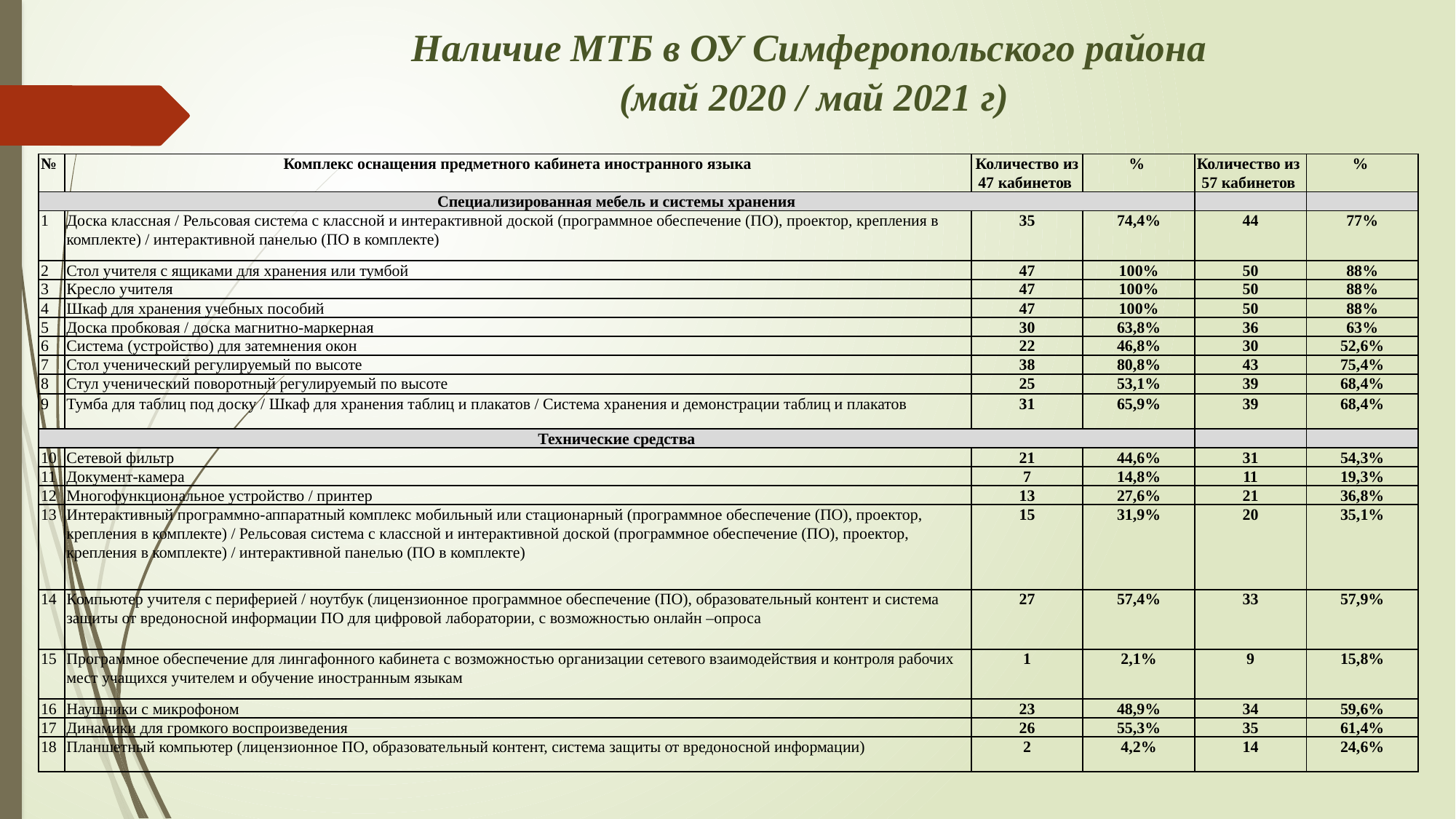

# Наличие МТБ в ОУ Симферопольского района (май 2020 / май 2021 г)
| № | Комплекс оснащения предметного кабинета иностранного языка | Количество из 47 кабинетов | % | Количество из 57 кабинетов | % |
| --- | --- | --- | --- | --- | --- |
| Специализированная мебель и системы хранения |  |  |  |  |  |
| 1 | Доска классная / Рельсовая система с классной и интерактивной доской (программное обеспечение (ПО), проектор, крепления в комплекте) / интерактивной панелью (ПО в комплекте) | 35 | 74,4% | 44 | 77% |
| 2 | Стол учителя с ящиками для хранения или тумбой | 47 | 100% | 50 | 88% |
| 3 | Кресло учителя | 47 | 100% | 50 | 88% |
| 4 | Шкаф для хранения учебных пособий | 47 | 100% | 50 | 88% |
| 5 | Доска пробковая / доска магнитно-маркерная | 30 | 63,8% | 36 | 63% |
| 6 | Система (устройство) для затемнения окон | 22 | 46,8% | 30 | 52,6% |
| 7 | Стол ученический регулируемый по высоте | 38 | 80,8% | 43 | 75,4% |
| 8 | Стул ученический поворотный регулируемый по высоте | 25 | 53,1% | 39 | 68,4% |
| 9 | Тумба для таблиц под доску / Шкаф для хранения таблиц и плакатов / Система хранения и демонстрации таблиц и плакатов | 31 | 65,9% | 39 | 68,4% |
| Технические средства |  |  |  |  |  |
| 10 | Сетевой фильтр | 21 | 44,6% | 31 | 54,3% |
| 11 | Документ-камера | 7 | 14,8% | 11 | 19,3% |
| 12 | Многофункциональное устройство / принтер | 13 | 27,6% | 21 | 36,8% |
| 13 | Интерактивный программно-аппаратный комплекс мобильный или стационарный (программное обеспечение (ПО), проектор, крепления в комплекте) / Рельсовая система с классной и интерактивной доской (программное обеспечение (ПО), проектор, крепления в комплекте) / интерактивной панелью (ПО в комплекте) | 15 | 31,9% | 20 | 35,1% |
| 14 | Компьютер учителя с периферией / ноутбук (лицензионное программное обеспечение (ПО), образовательный контент и система защиты от вредоносной информации ПО для цифровой лаборатории, с возможностью онлайн –опроса | 27 | 57,4% | 33 | 57,9% |
| 15 | Программное обеспечение для лингафонного кабинета с возможностью организации сетевого взаимодействия и контроля рабочих мест учащихся учителем и обучение иностранным языкам | 1 | 2,1% | 9 | 15,8% |
| 16 | Наушники с микрофоном | 23 | 48,9% | 34 | 59,6% |
| 17 | Динамики для громкого воспроизведения | 26 | 55,3% | 35 | 61,4% |
| 18 | Планшетный компьютер (лицензионное ПО, образовательный контент, система защиты от вредоносной информации) | 2 | 4,2% | 14 | 24,6% |